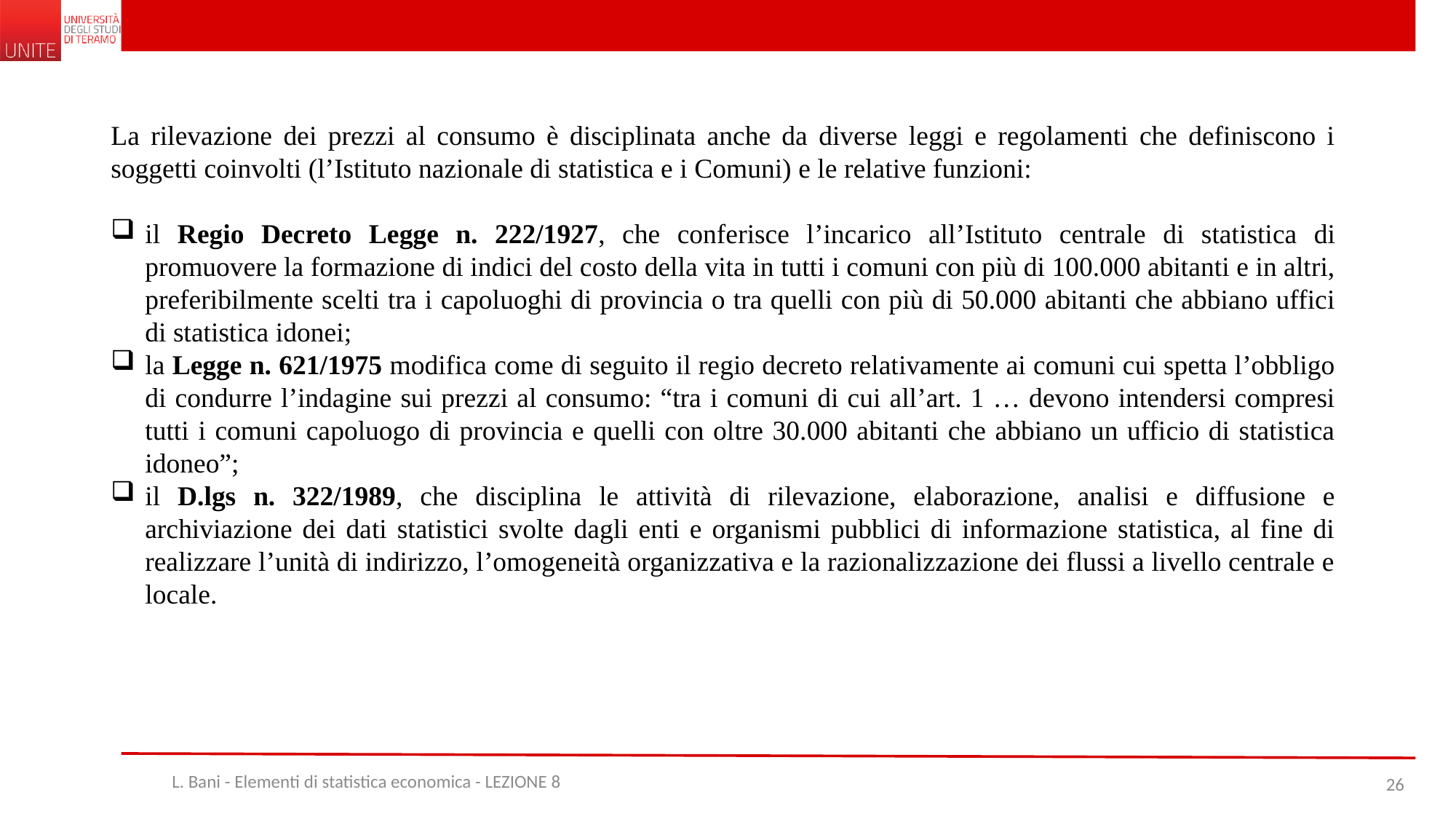

La rilevazione dei prezzi al consumo è disciplinata anche da diverse leggi e regolamenti che definiscono i soggetti coinvolti (l’Istituto nazionale di statistica e i Comuni) e le relative funzioni:

il Regio Decreto Legge n. 222/1927, che conferisce l’incarico all’Istituto centrale di statistica di promuovere la formazione di indici del costo della vita in tutti i comuni con più di 100.000 abitanti e in altri, preferibilmente scelti tra i capoluoghi di provincia o tra quelli con più di 50.000 abitanti che abbiano uffici di statistica idonei;
la Legge n. 621/1975 modifica come di seguito il regio decreto relativamente ai comuni cui spetta l’obbligo di condurre l’indagine sui prezzi al consumo: “tra i comuni di cui all’art. 1 … devono intendersi compresi tutti i comuni capoluogo di provincia e quelli con oltre 30.000 abitanti che abbiano un ufficio di statistica idoneo”;
il D.lgs n. 322/1989, che disciplina le attività di rilevazione, elaborazione, analisi e diffusione e archiviazione dei dati statistici svolte dagli enti e organismi pubblici di informazione statistica, al fine di realizzare l’unità di indirizzo, l’omogeneità organizzativa e la razionalizzazione dei flussi a livello centrale e locale.
L. Bani - Elementi di statistica economica - LEZIONE 8
26